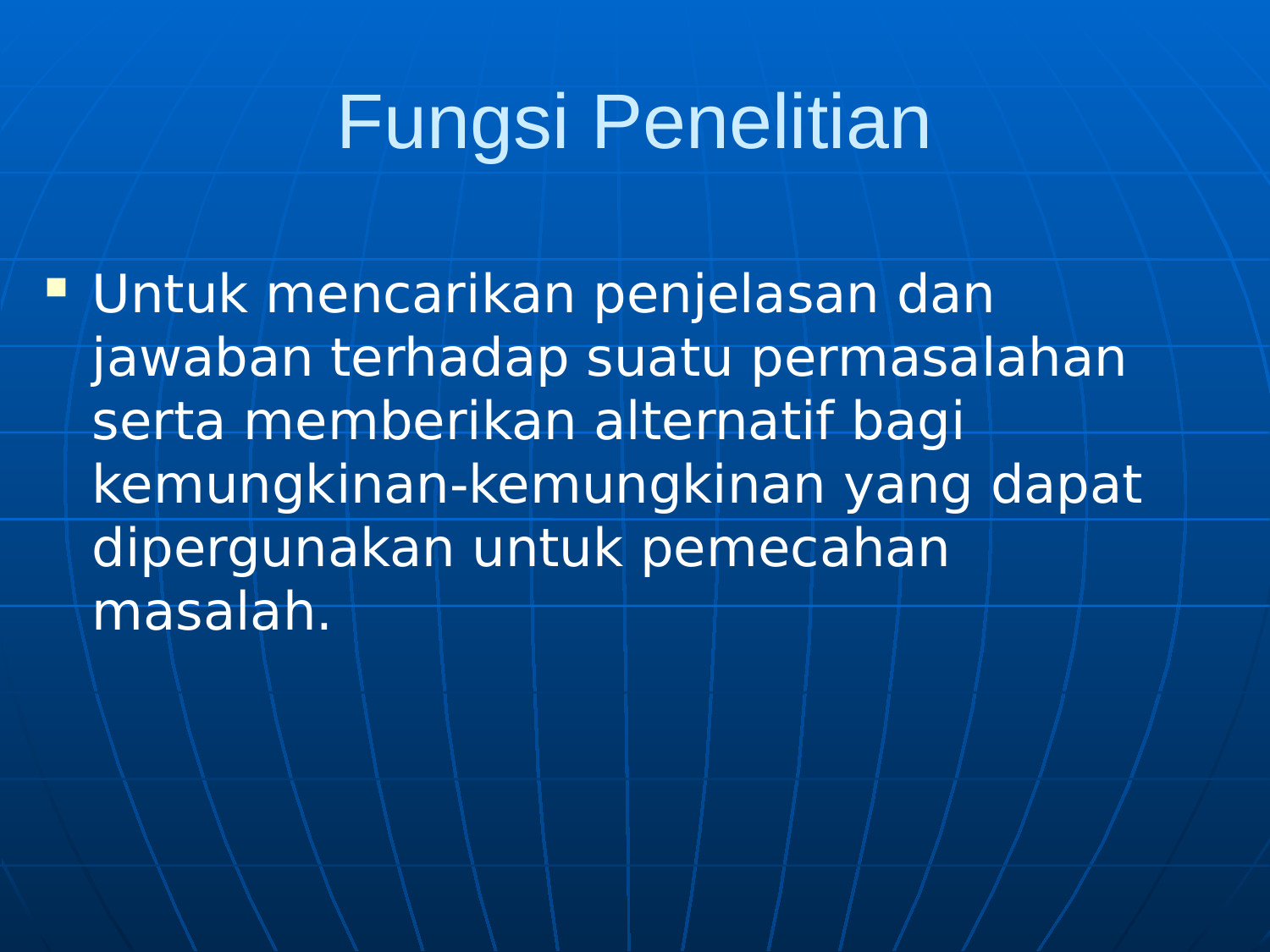

# Fungsi Penelitian
Untuk mencarikan penjelasan dan jawaban terhadap suatu permasalahan serta memberikan alternatif bagi kemungkinan-kemungkinan yang dapat dipergunakan untuk pemecahan masalah.